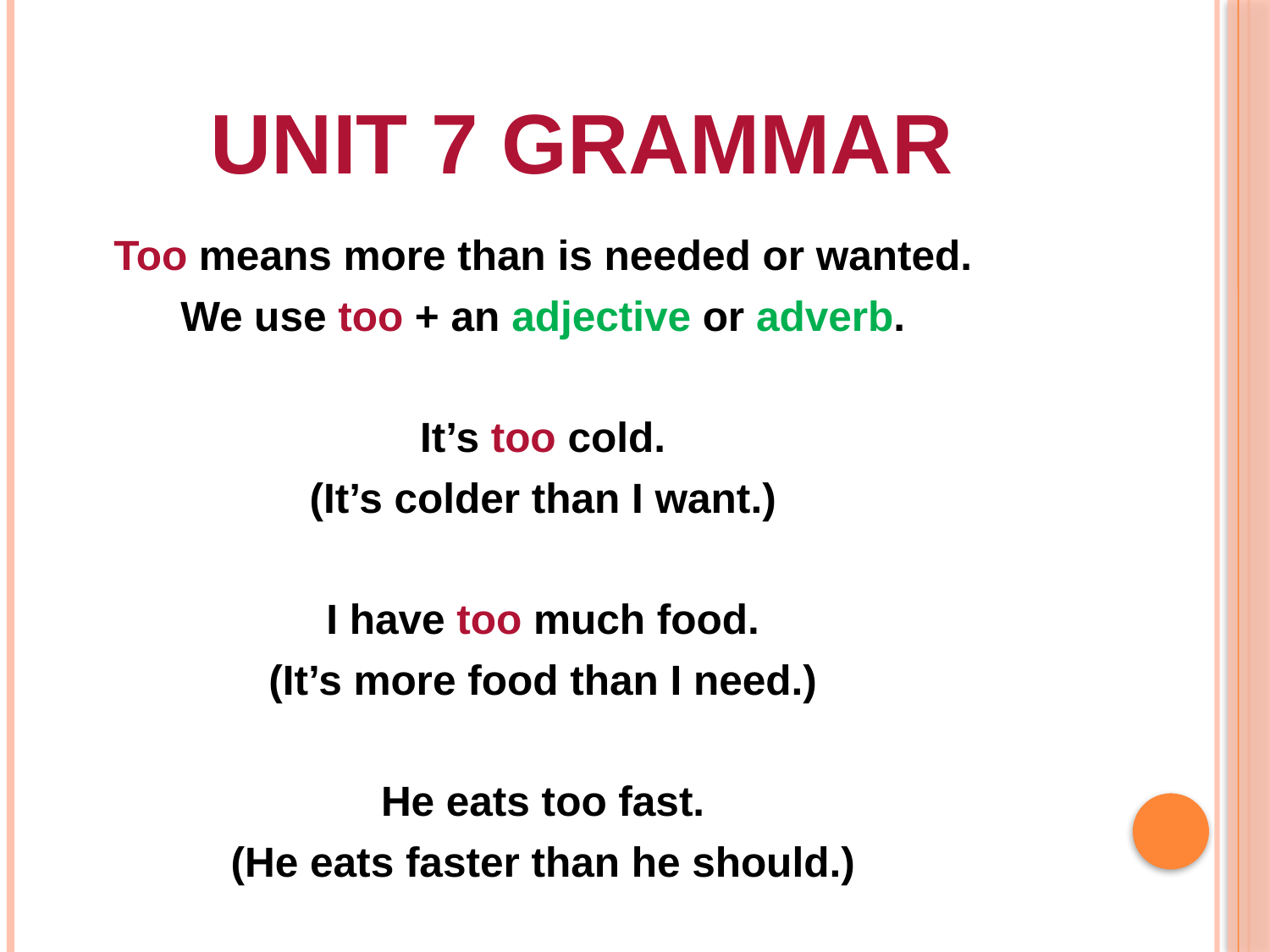

# Unit 7 Grammar
Too means more than is needed or wanted.
We use too + an adjective or adverb.

It’s too cold.
(It’s colder than I want.)

I have too much food.
(It’s more food than I need.)

He eats too fast.
(He eats faster than he should.)